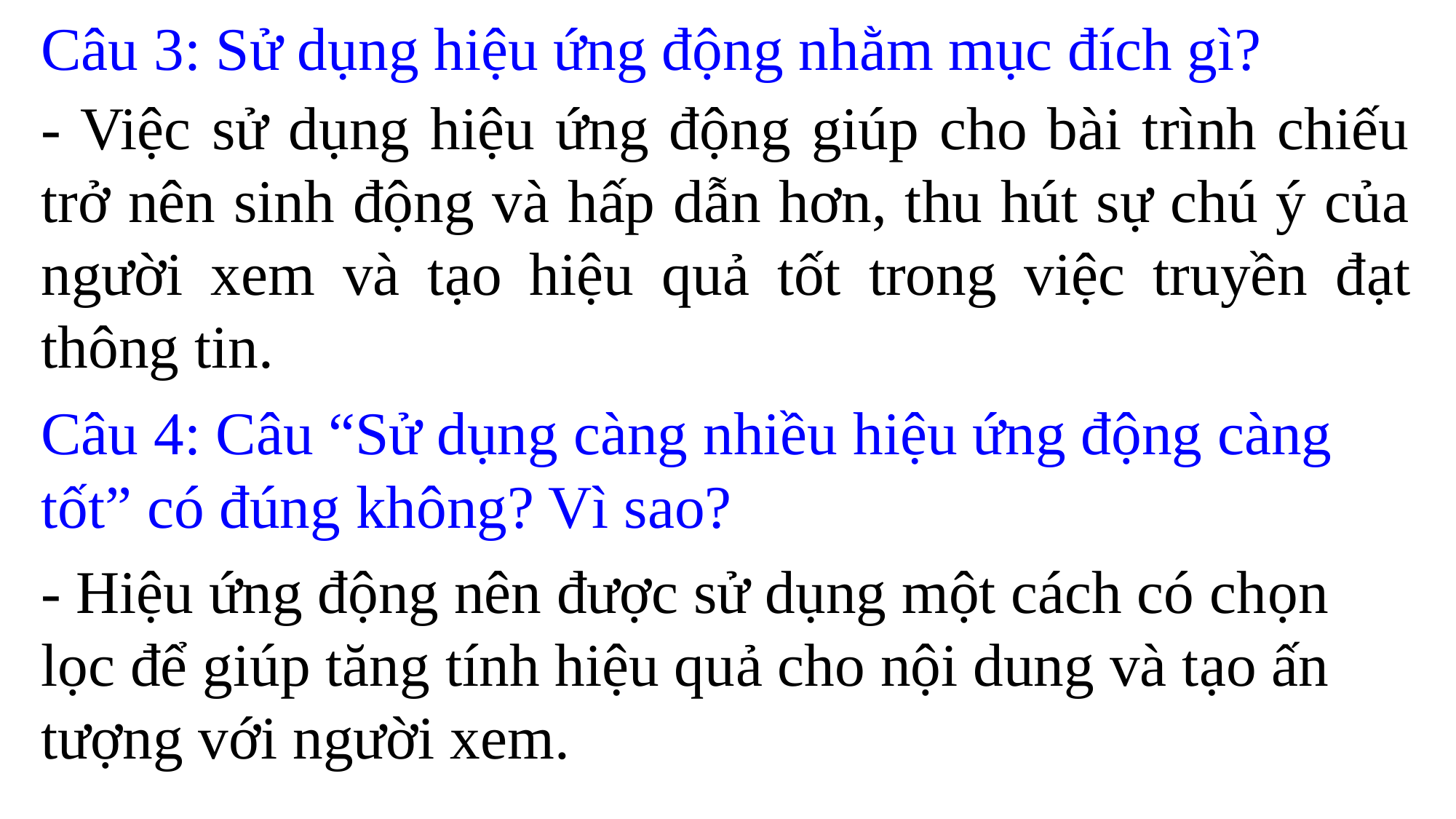

Câu 3: Sử dụng hiệu ứng động nhằm mục đích gì?
- Việc sử dụng hiệu ứng động giúp cho bài trình chiếu trở nên sinh động và hấp dẫn hơn, thu hút sự chú ý của người xem và tạo hiệu quả tốt trong việc truyền đạt thông tin.
Câu 4: Câu “Sử dụng càng nhiều hiệu ứng động càng tốt” có đúng không? Vì sao?
- Hiệu ứng động nên được sử dụng một cách có chọn lọc để giúp tăng tính hiệu quả cho nội dung và tạo ấn tượng với người xem.